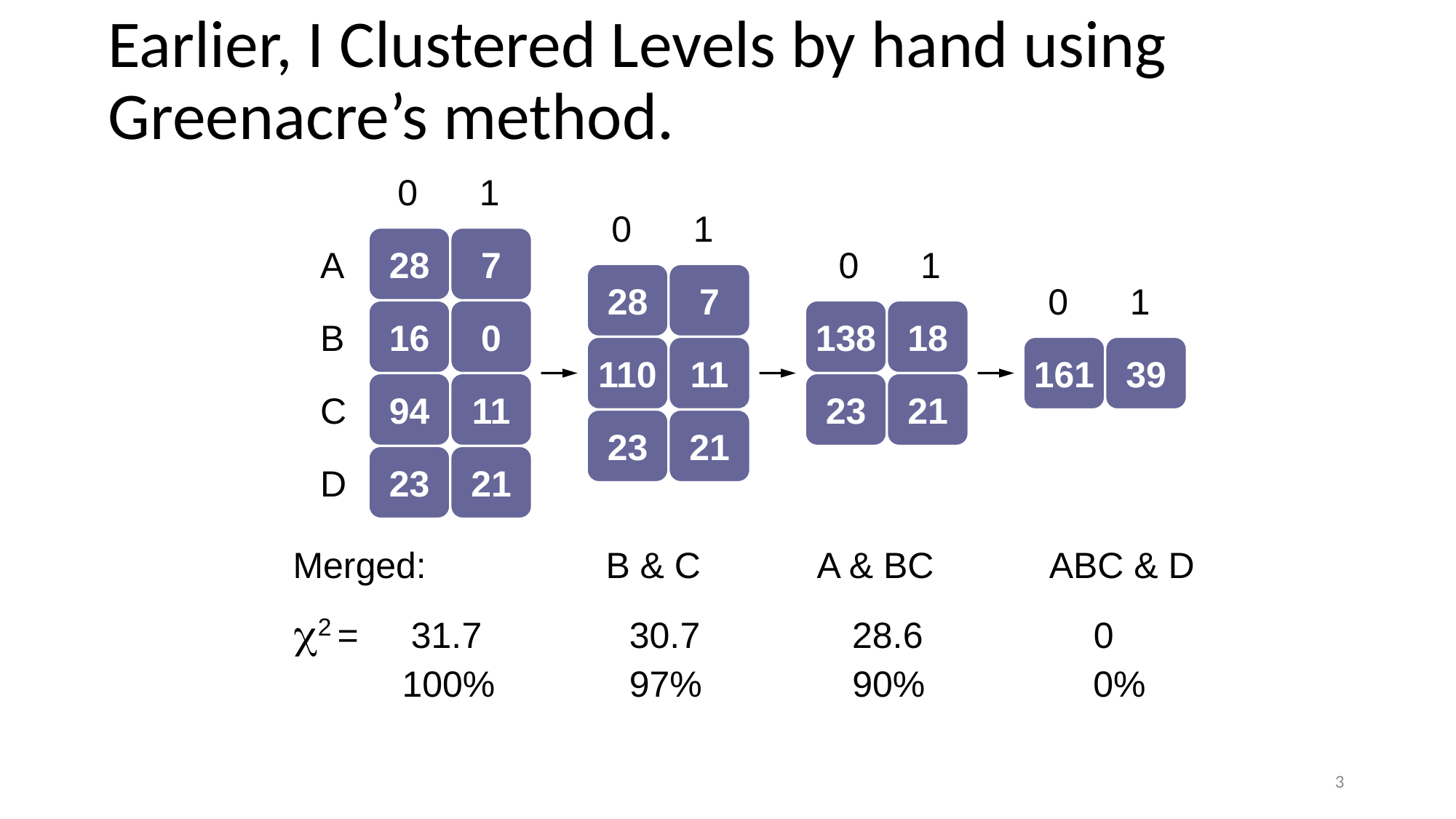

# Earlier, I Clustered Levels by hand using Greenacre’s method.
0
1
0
1
28
7
110
11

23
21
         B & C
30.7
97%
28
7
A
0
1
138
18

23
21
A & BC
28.6
90%
0
1
161
39

16
0
B
94
11
C
23
21
D
Merged:
ABC & D
χ2 =
31.7
0
100%
0%
3